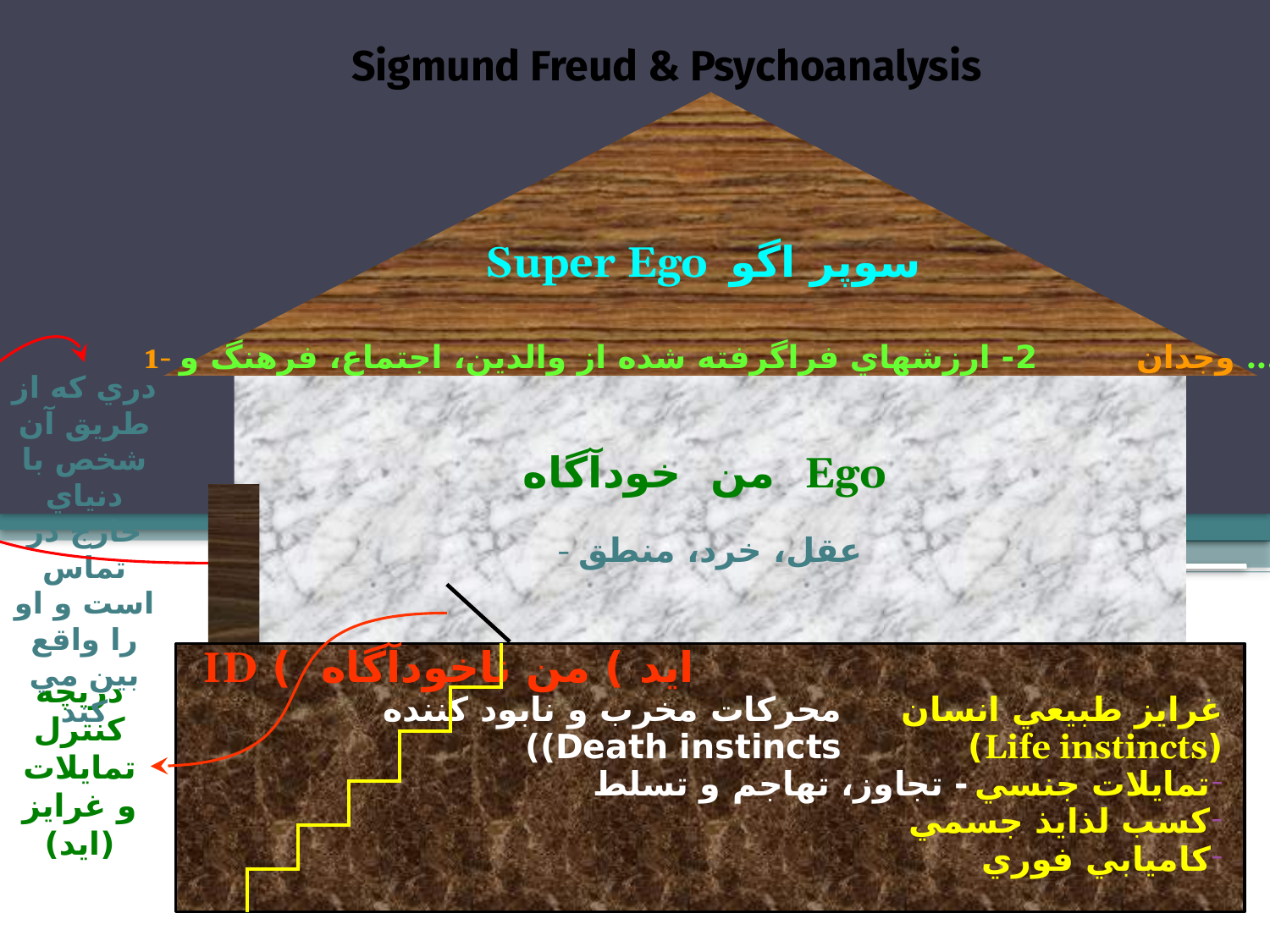

# Sigmund Freud & Psychoanalysis
Super Ego  سوپر اگو

1- وجدان         2- ارزشهاي فراگرفته شده از والدين، اجتماع، فرهنگ و ...
دري که از طريق آن شخص با دنياي خارج در تماس است و او را واقع بين مي کند

من  خودآگاه  Ego

- عقل، خرد، منطق

ايد ) من ناخودآگاه  ) ID
غرايز طبيعي انسان		محرکات مخرب و نابود کننده
(Life instincts)		Death instincts))
تمايلات جنسي		- تجاوز، تهاجم و تسلط
کسب لذايذ جسمي
کاميابي فوري
دريچه کنترل تمايلات و غرايز (ايد)